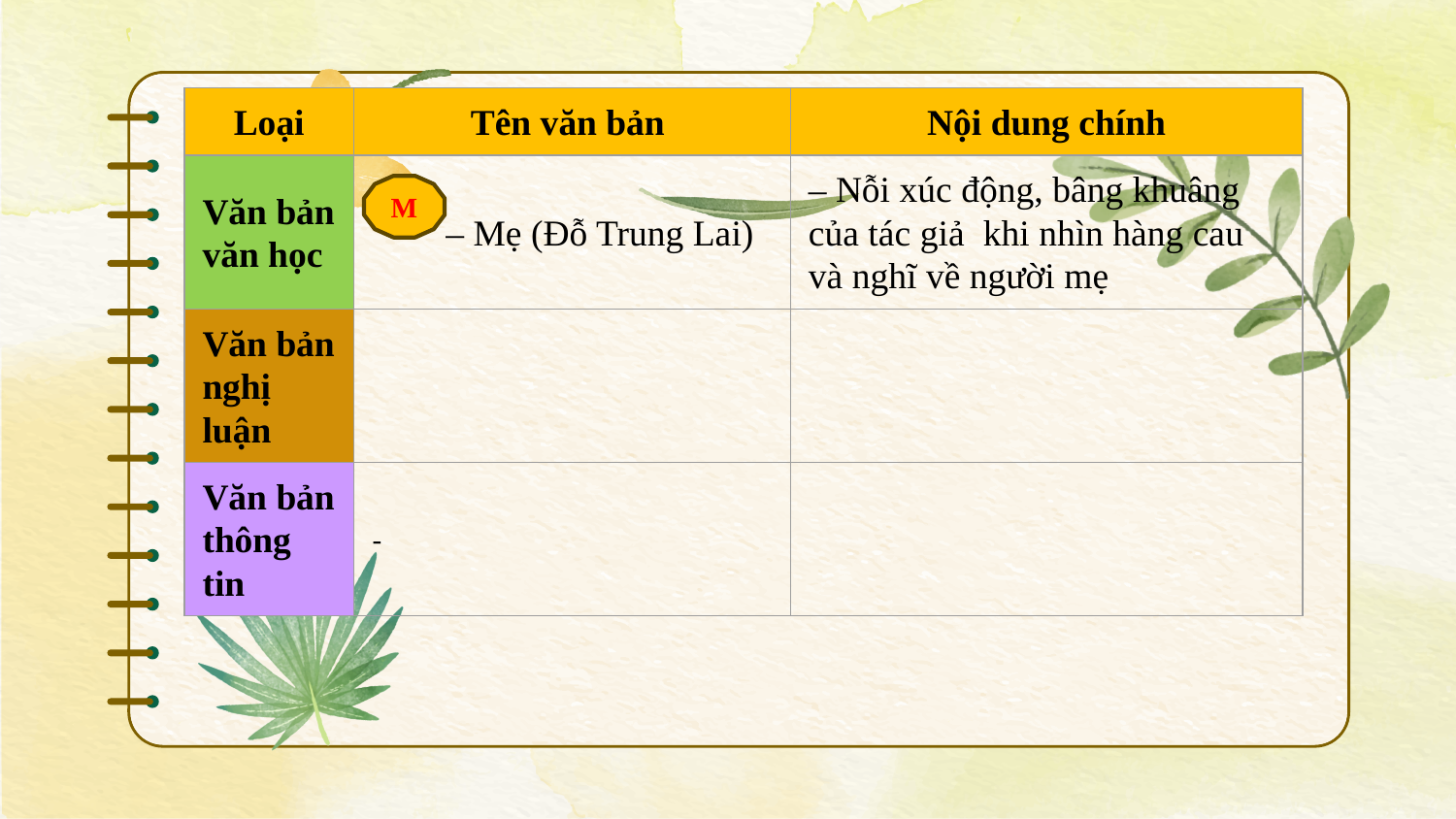

| Loại | Tên văn bản | Nội dung chính |
| --- | --- | --- |
| Văn bản văn học | – Mẹ (Đỗ Trung Lai) | – Nỗi xúc động, bâng khuâng của tác giả khi nhìn hàng cau và nghĩ về người mẹ |
| Văn bản nghị luận |  |  |
| Văn bản thông tin | - |  |
M